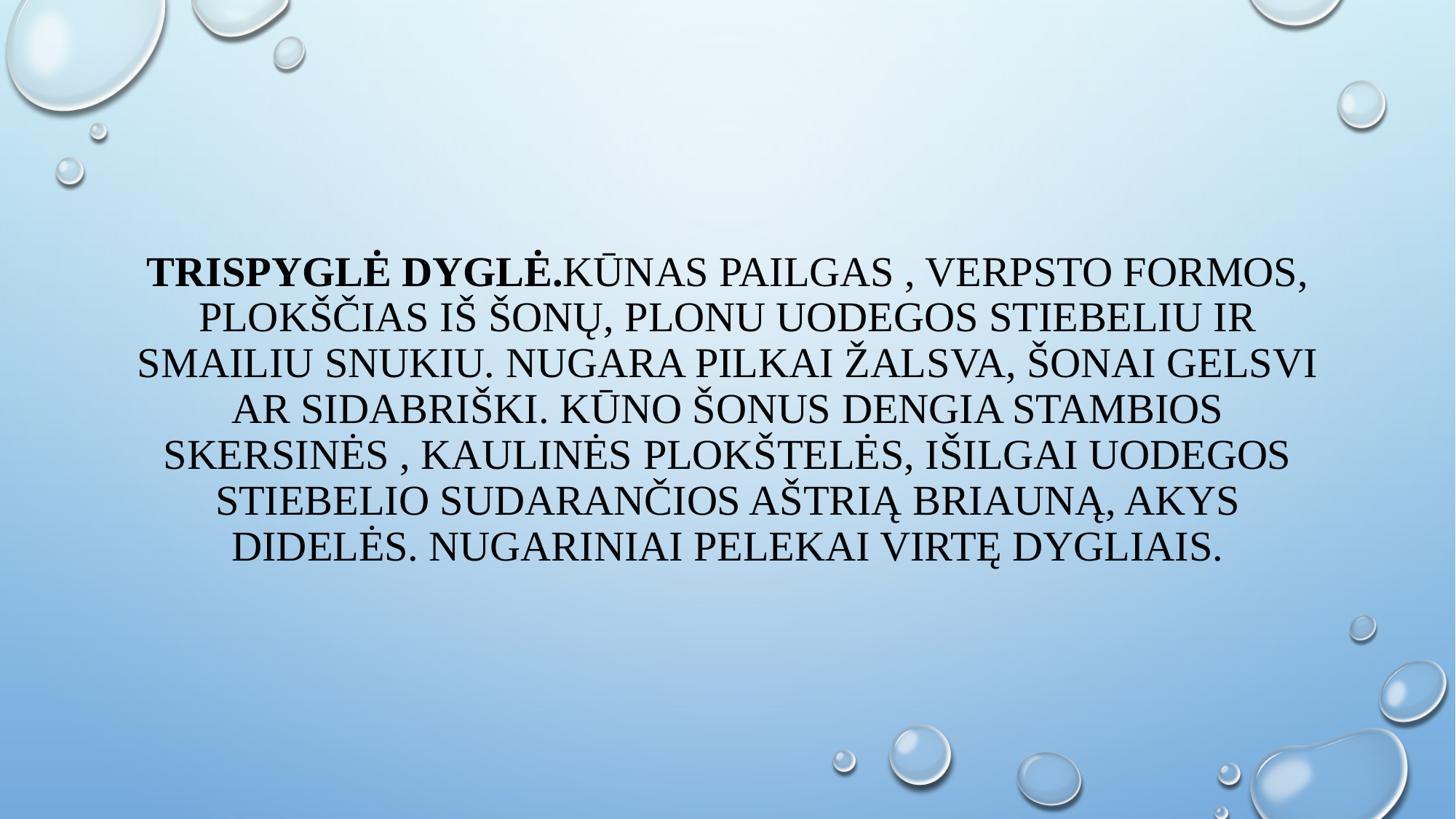

# Trispyglė dyglė.Kūnas pailgas , verpsto formos, plokščias iš šonų, plonu uodegos stiebeliu ir smailiu snukiu. Nugara pilkai žalsva, šonai gelsvi ar sidabriški. Kūno šonus dengia stambios skersinės , kaulinės plokštelės, išilgai uodegos stiebelio sudarančios aštrią briauną, akys didelės. Nugariniai pelekai virtę dygliais.